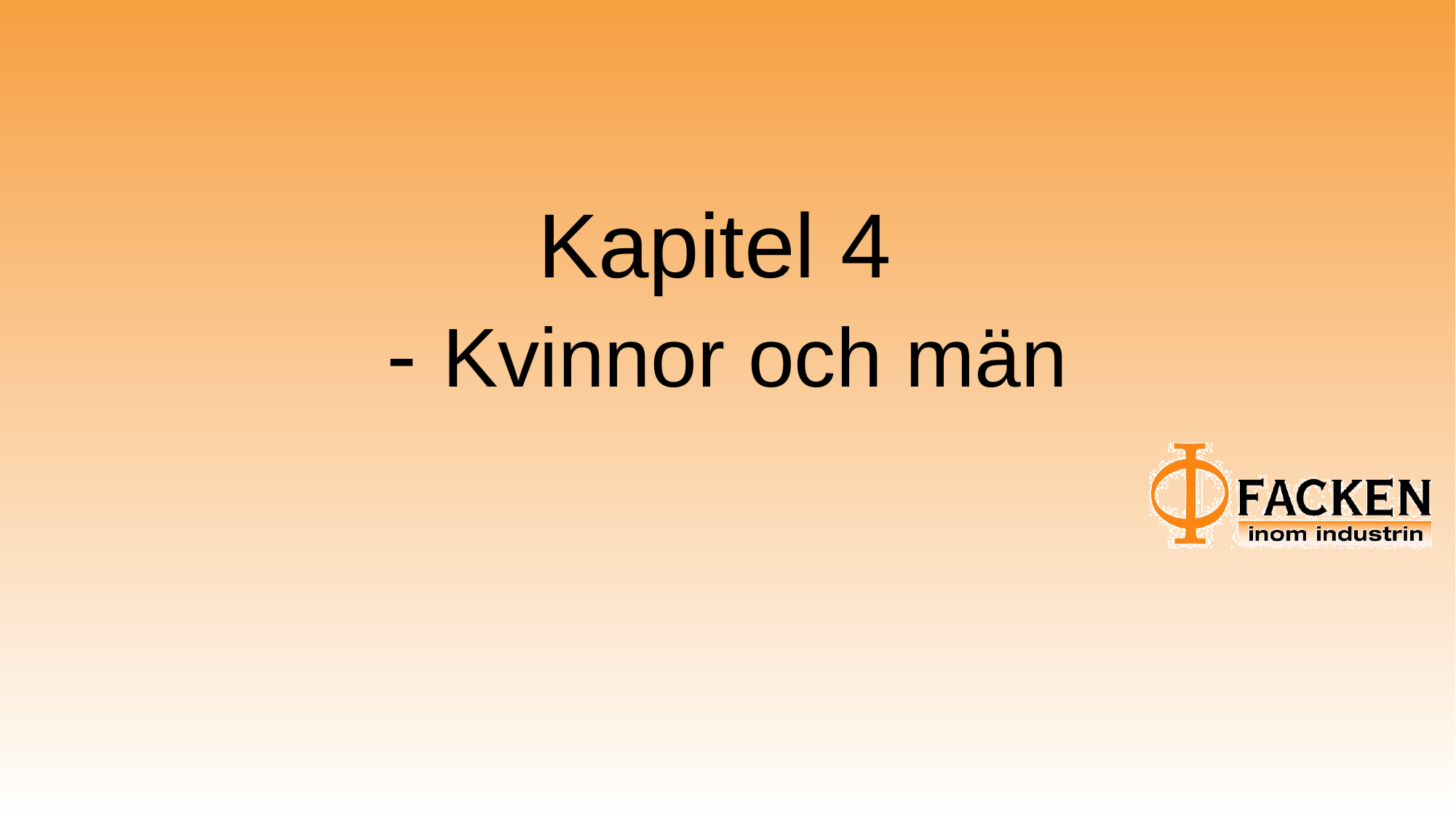

# Kapitel 4 - Kvinnor och män